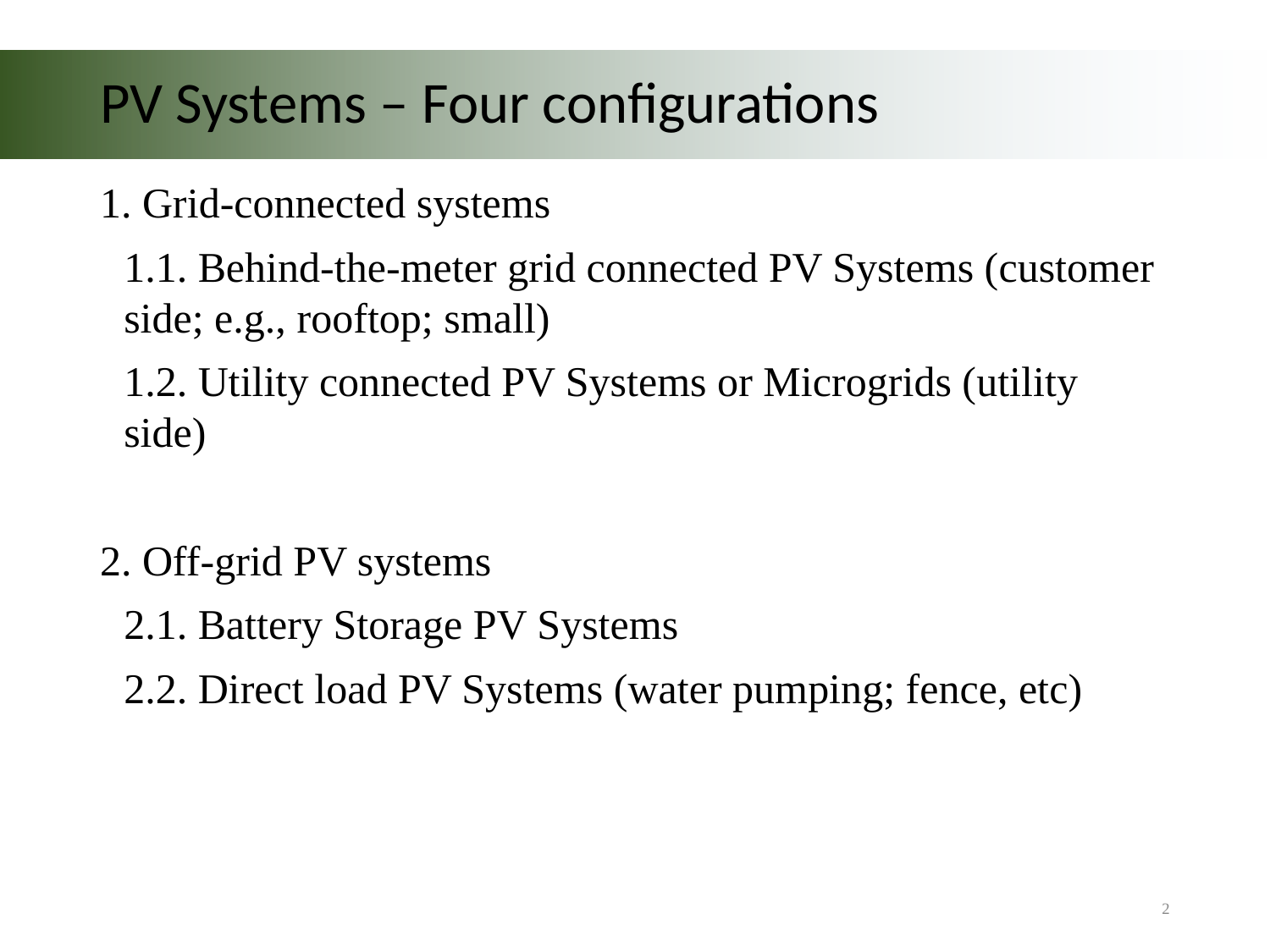

# PV Systems – Four configurations
1. Grid-connected systems
	1.1. Behind-the-meter grid connected PV Systems (customer side; e.g., rooftop; small)
	1.2. Utility connected PV Systems or Microgrids (utility side)

2. Off-grid PV systems
	2.1. Battery Storage PV Systems
	2.2. Direct load PV Systems (water pumping; fence, etc)

2